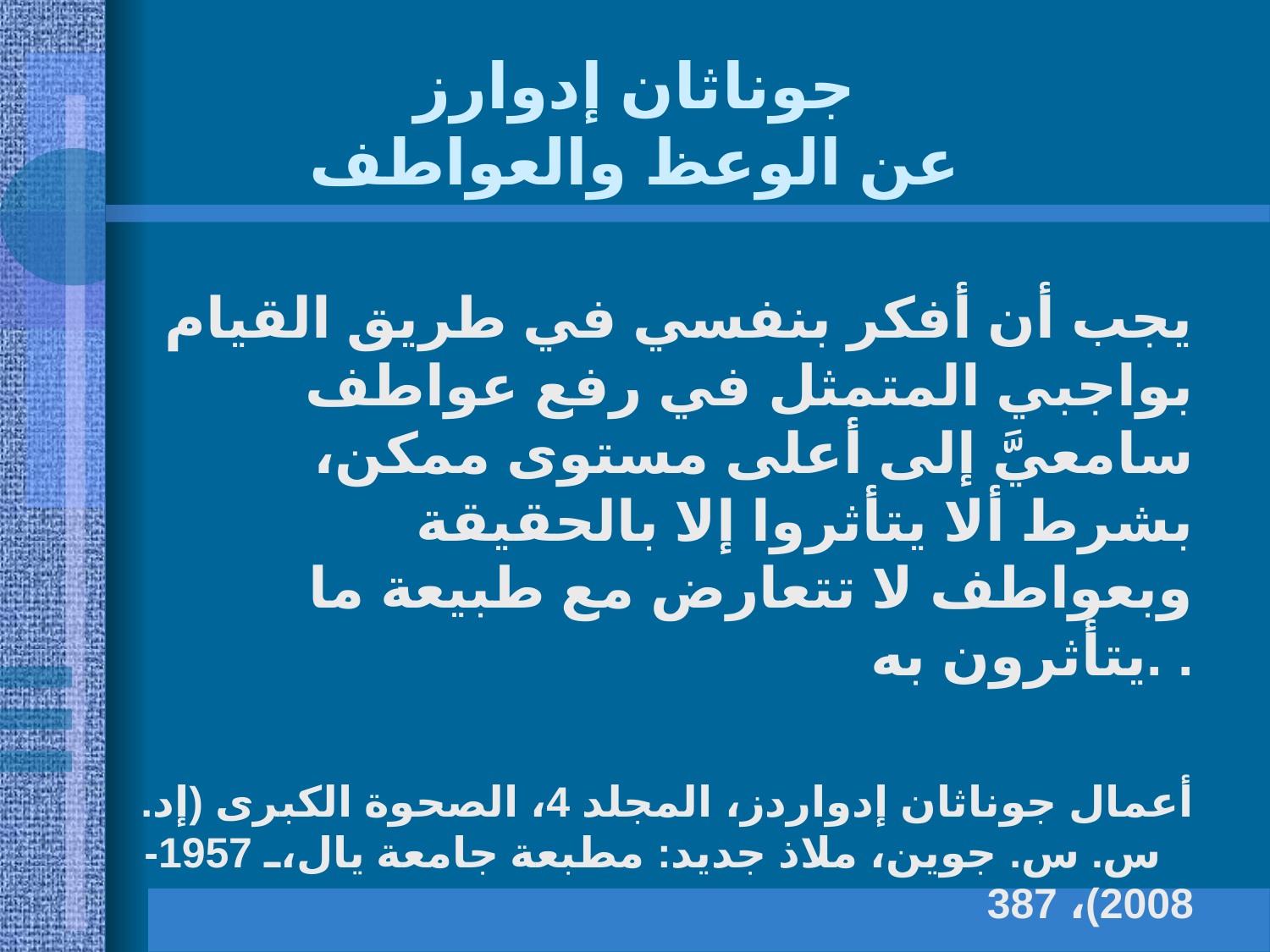

# جوناثان إدوارز عن الوعظ والعواطف
يجب أن أفكر بنفسي في طريق القيام بواجبي المتمثل في رفع عواطف سامعيَّ إلى أعلى مستوى ممكن، بشرط ألا يتأثروا إلا بالحقيقة وبعواطف لا تتعارض مع طبيعة ما يتأثرون به. .

أعمال جوناثان إدواردز، المجلد 4، الصحوة الكبرى (إد. س. س. جوين، ملاذ جديد: مطبعة جامعة يال، 1957-2008)، 387